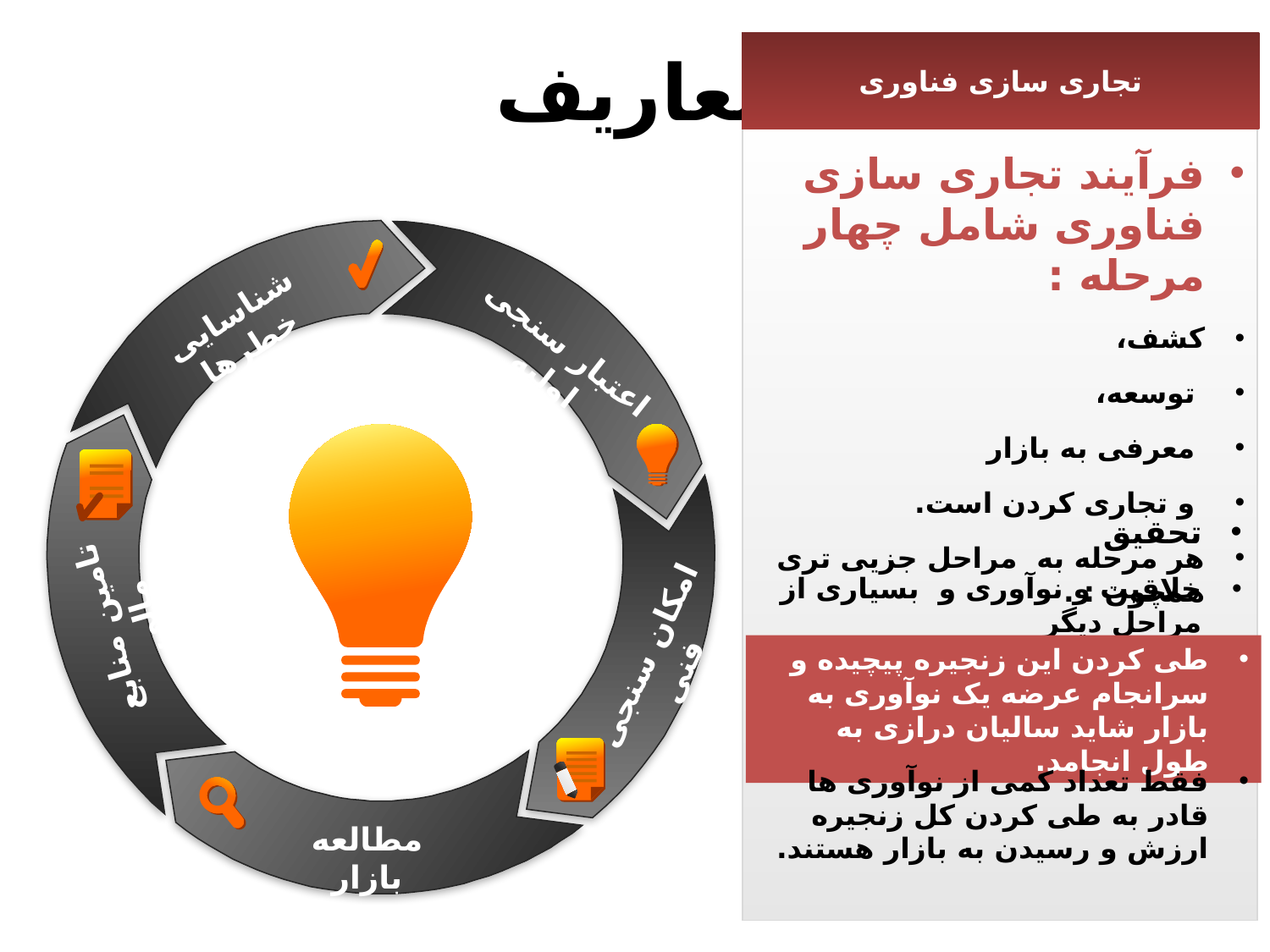

# تعاریف
تجاری سازی فناوری

فرآیند تجاری سازی فناوری شامل چهار مرحله :
کشف،
 توسعه،
 معرفی به بازار
 و تجاری کردن است.
هر مرحله به  مراحل جزیی تری  همچون : .

شناسایی خطرها
اعتبار سنجی اولیه

تامین منابع مالی
امکان سنجی فنی

مطالعه بازار
تحقیق
خلاقیت و نوآوری و  بسیاری از مراحل دیگر
زنجیره ای از فعالیت ها و اقدامات متعدد است.
طی کردن این زنجیره پیچیده و سرانجام عرضه یک نوآوری به بازار شاید سالیان درازی به  طول انجامد.
فقط تعداد کمی از نوآوری ها قادر به طی کردن کل زنجیره ارزش و رسیدن به بازار هستند.